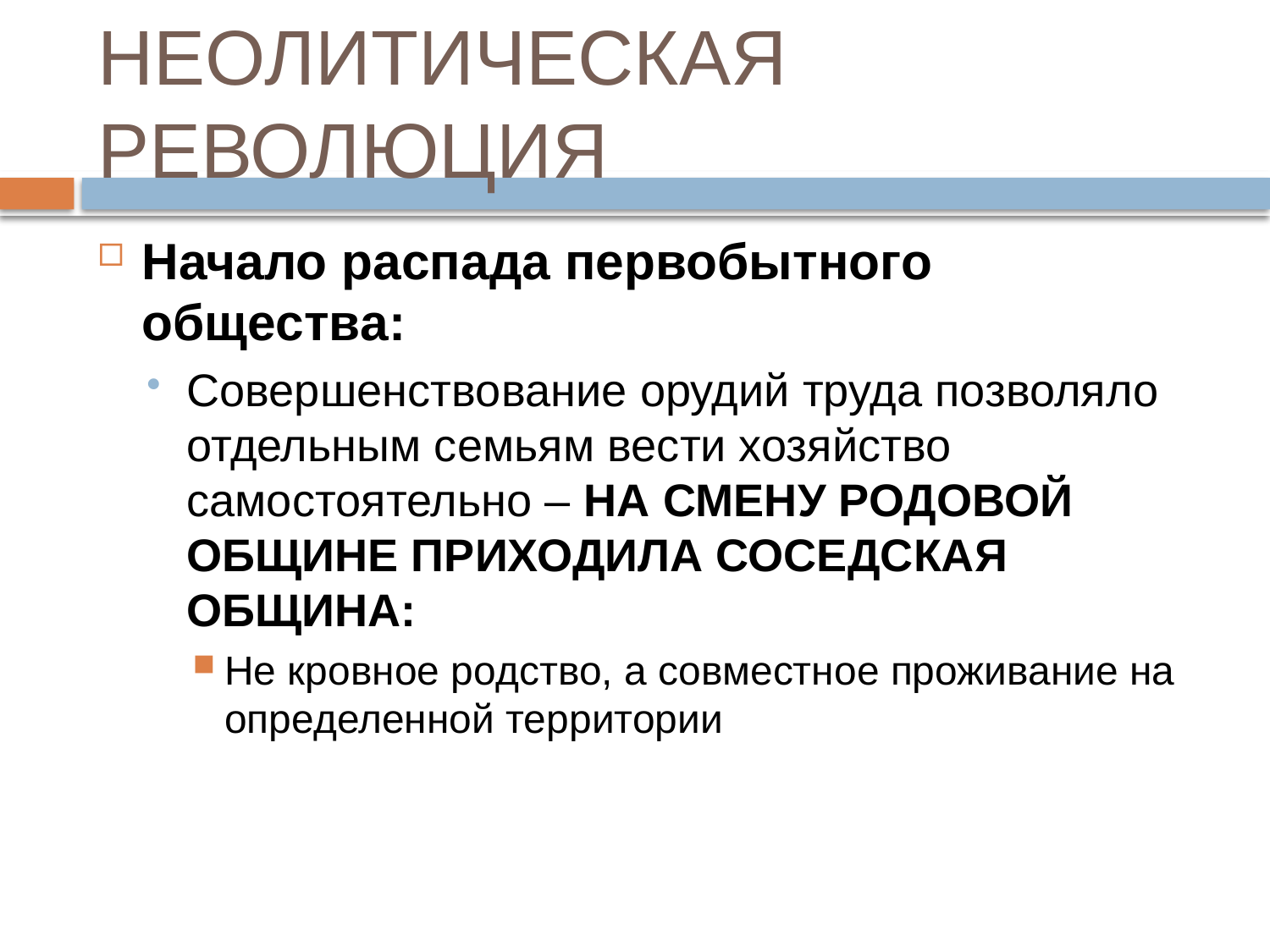

# НЕОЛИТИЧЕСКАЯ РЕВОЛЮЦИЯ
Начало распада первобытного общества:
Совершенствование орудий труда позволяло отдельным семьям вести хозяйство самостоятельно – НА СМЕНУ РОДОВОЙ ОБЩИНЕ ПРИХОДИЛА СОСЕДСКАЯ ОБЩИНА:
Не кровное родство, а совместное проживание на определенной территории